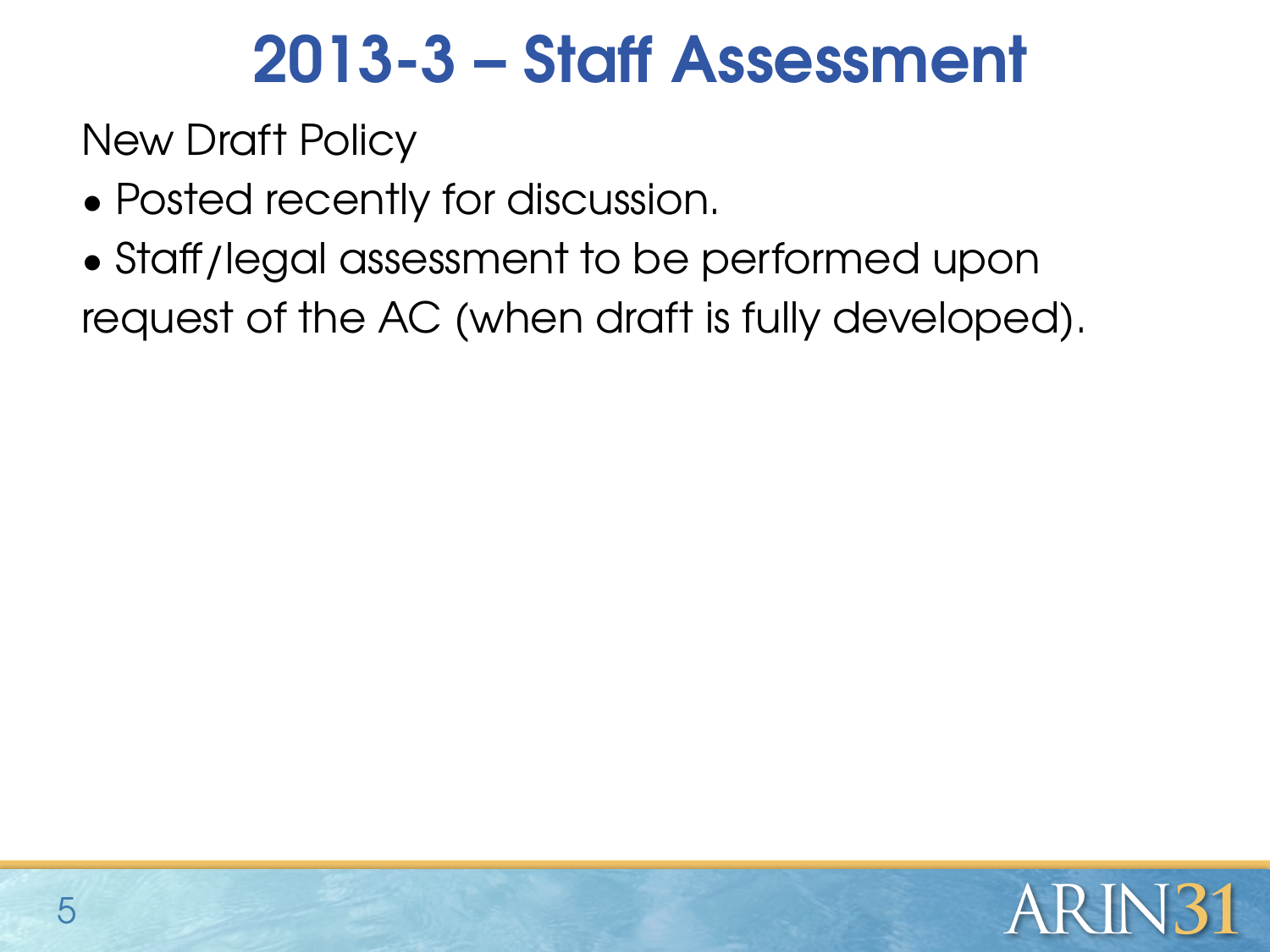

2013-3 – Staff Assessment
New Draft Policy
• Posted recently for discussion.
• Staff/legal assessment to be performed upon
request of the AC (when draft is fully developed).
5